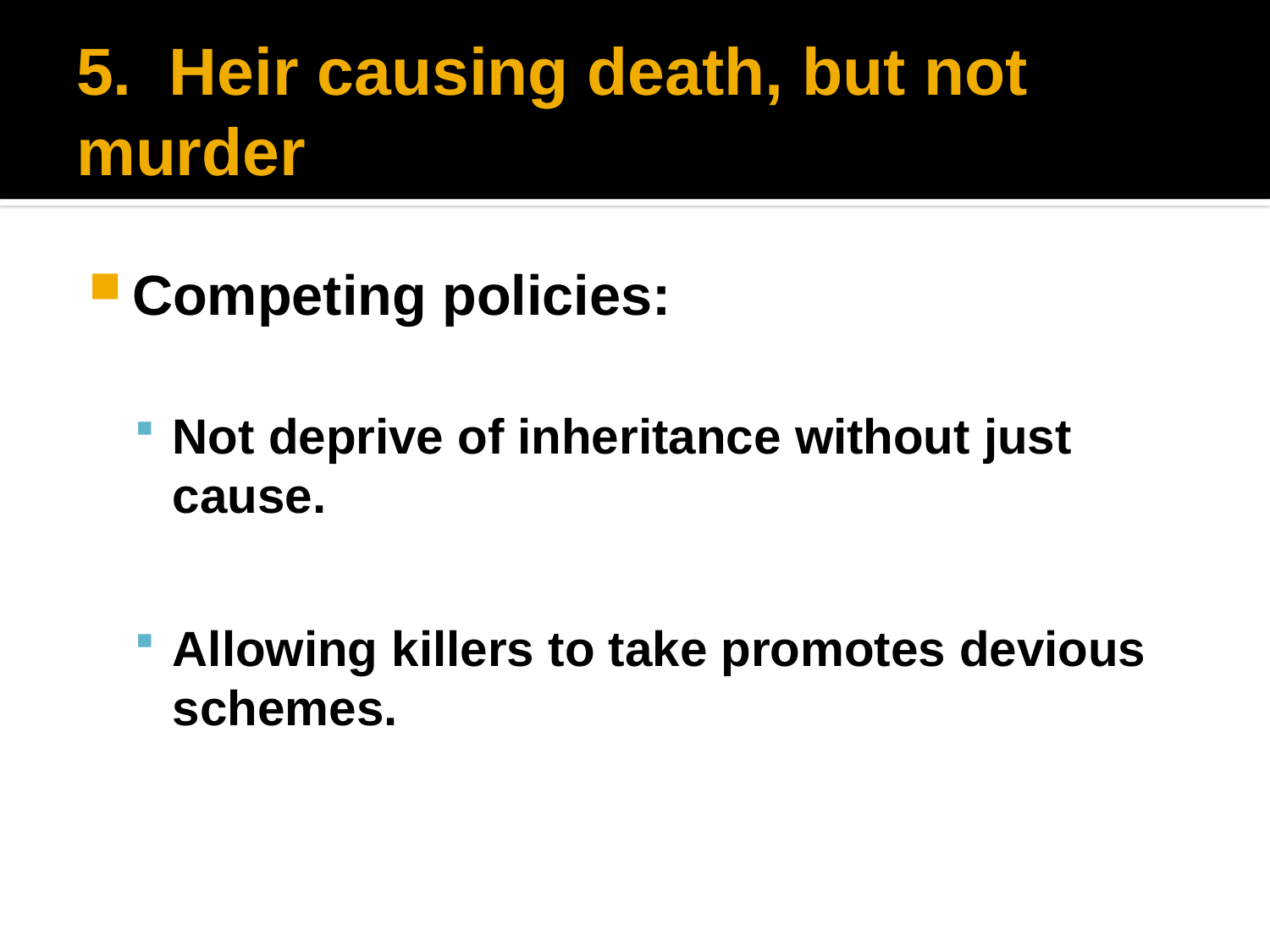

# 5.  Heir causing death, but not murder
Competing policies:

Not deprive of inheritance without just cause.

Allowing killers to take promotes devious schemes.